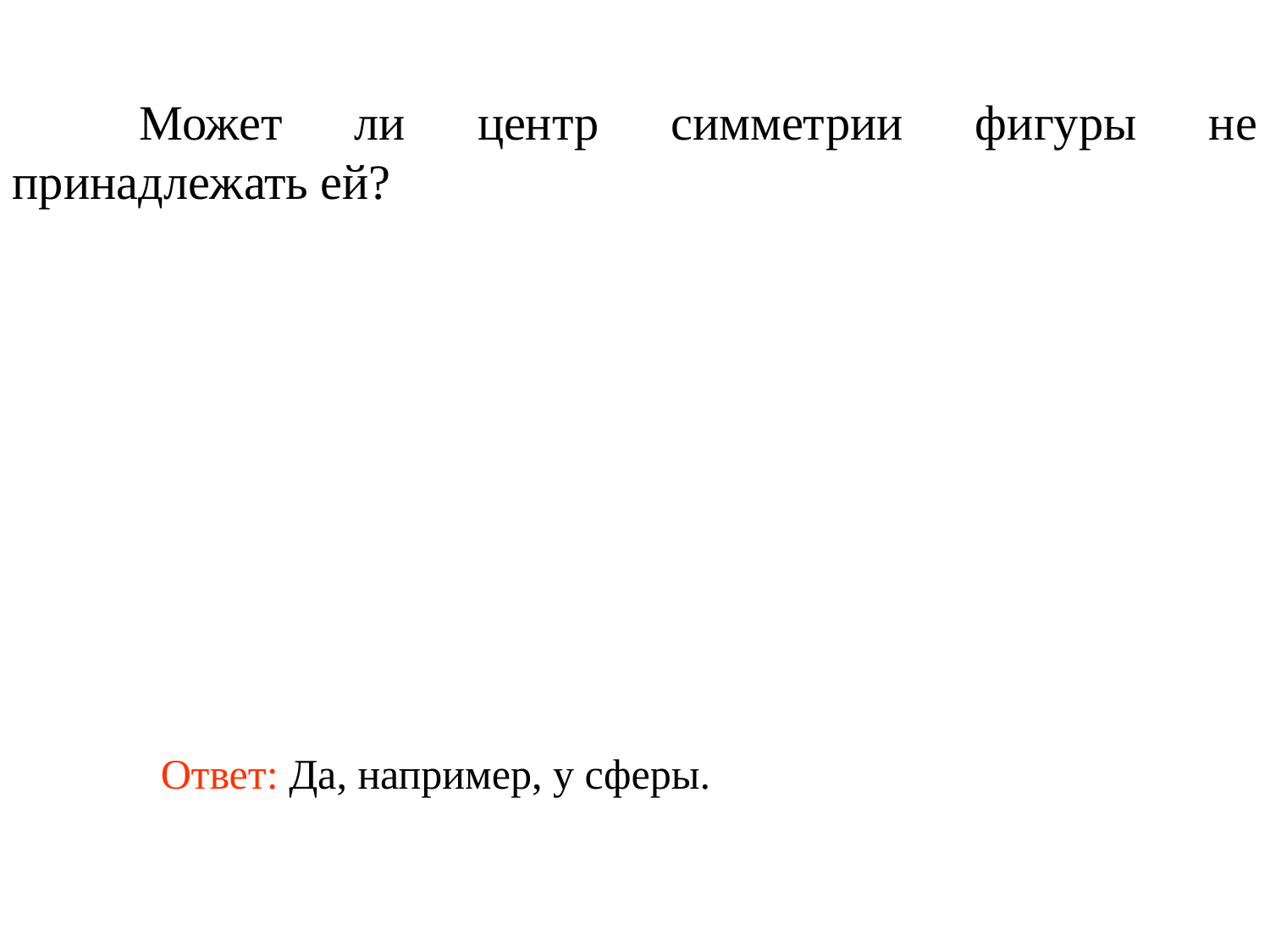

Может ли центр симметрии фигуры не принадлежать ей?
	Ответ: Да, например, у сферы.